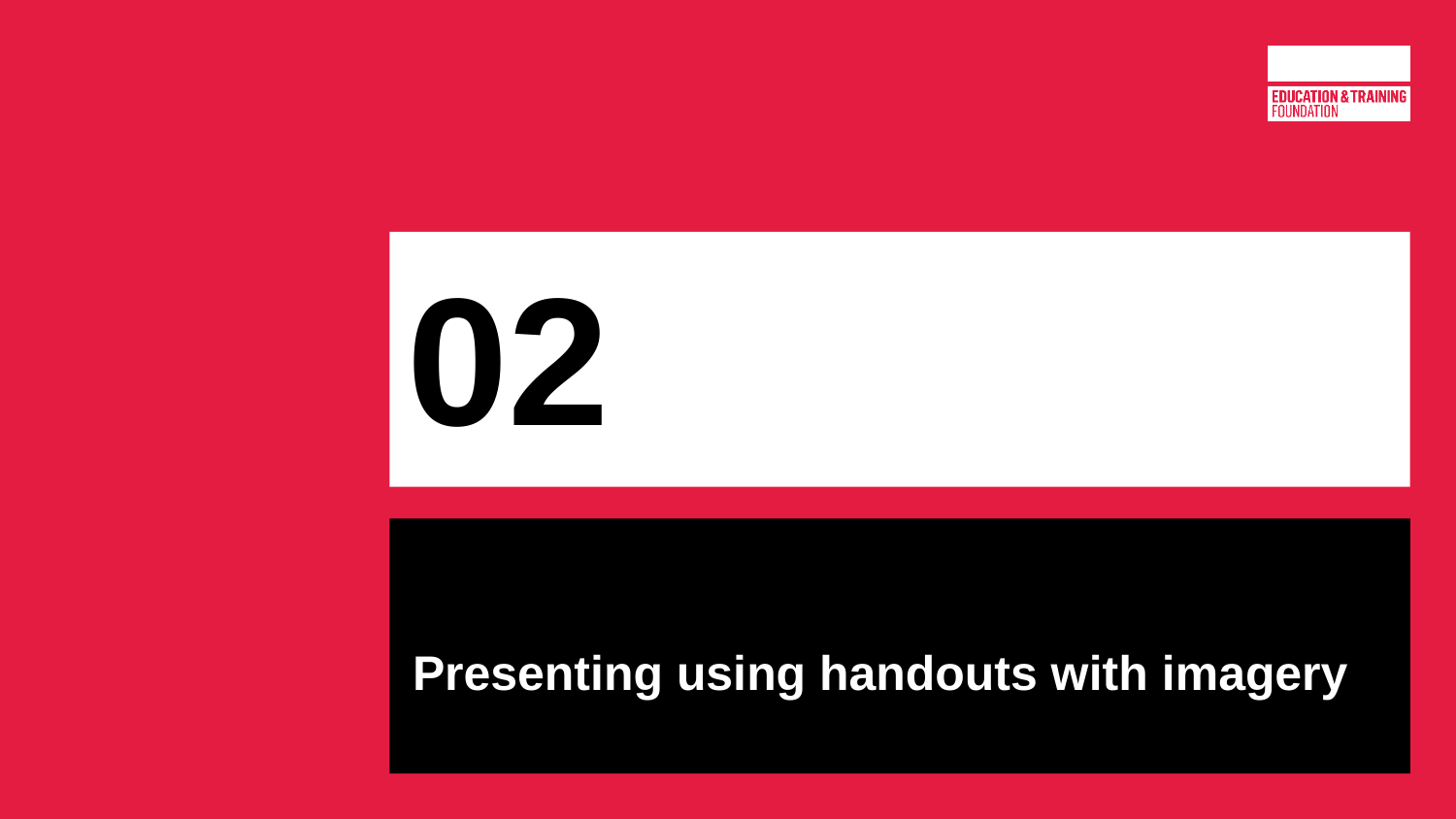

# 02
Presenting using handouts with imagery